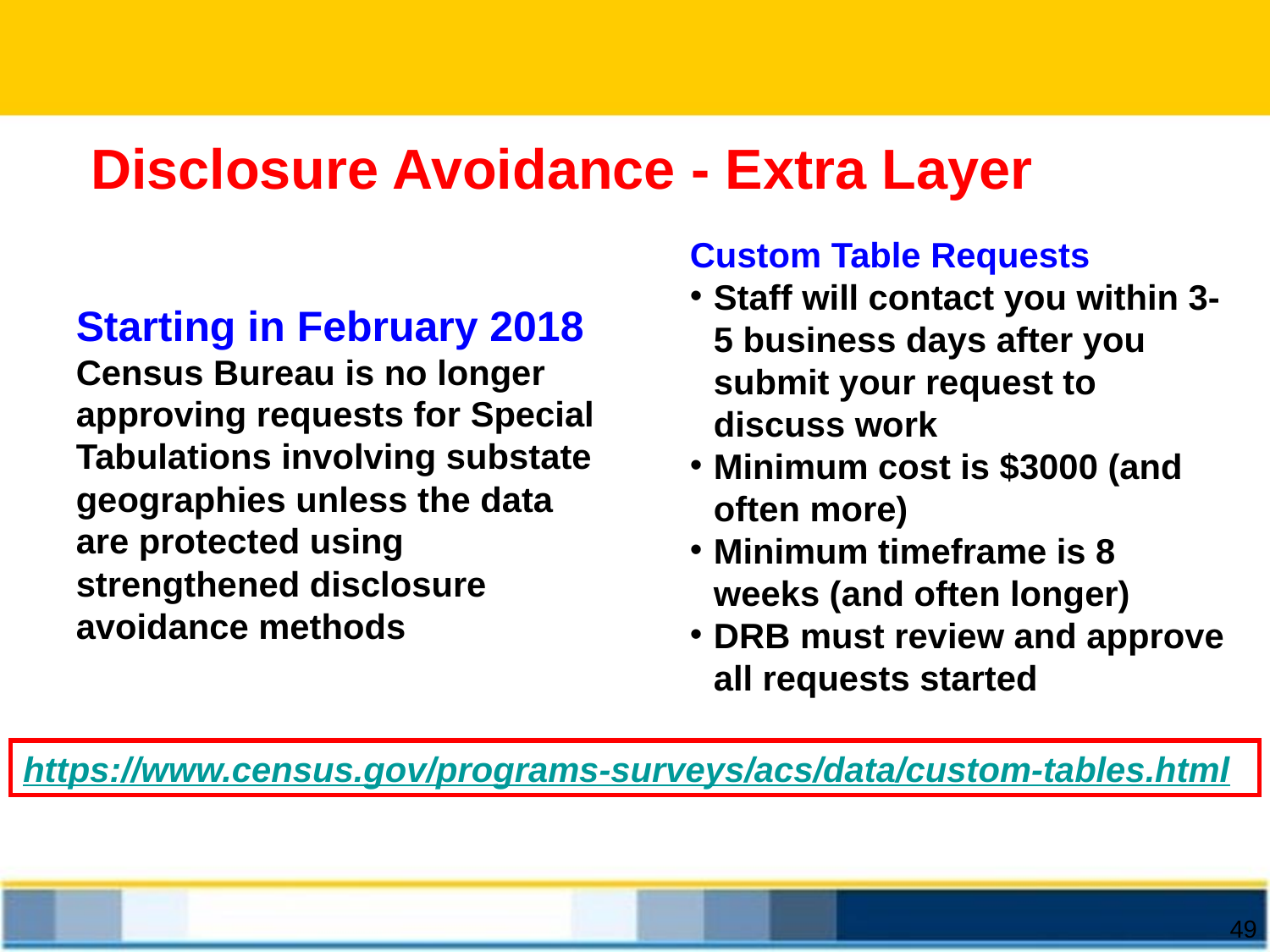

Disclosure Avoidance - Extra Layer
Custom Table Requests
Staff will contact you within 3-5 business days after you submit your request to discuss work
Minimum cost is $3000 (and often more)
Minimum timeframe is 8 weeks (and often longer)
DRB must review and approve all requests started
Starting in February 2018  Census Bureau is no longer approving requests for Special Tabulations involving substate geographies unless the data are protected using strengthened disclosure avoidance methods
https://www.census.gov/programs-surveys/acs/data/custom-tables.html
49